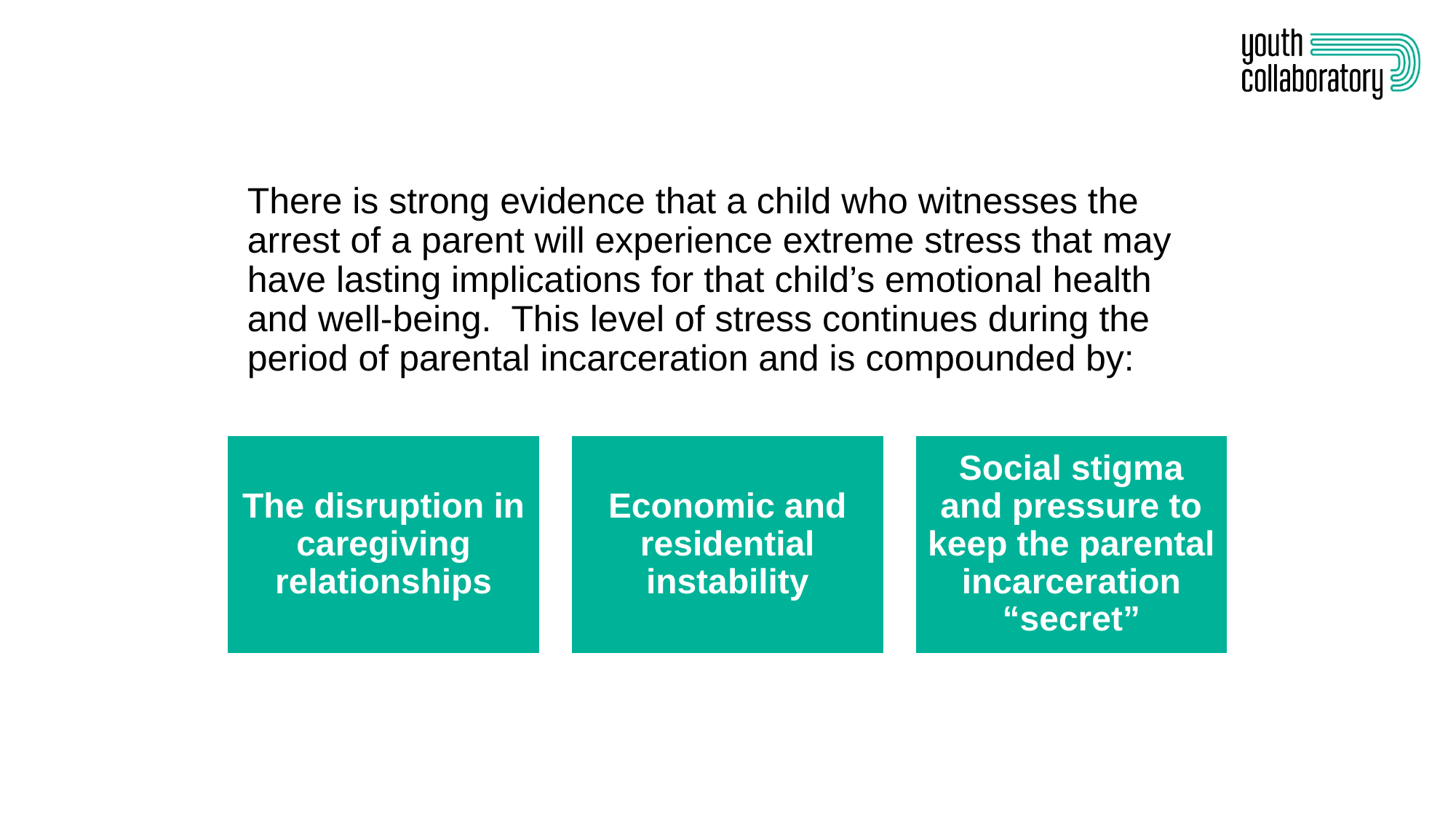

There is strong evidence that a child who witnesses the arrest of a parent will experience extreme stress that may have lasting implications for that child’s emotional health and well-being.  This level of stress continues during the period of parental incarceration and is compounded by:

The disruption in caregiving relationships
Economic and residential instability
Social stigma and pressure to keep the parental incarceration “secret”